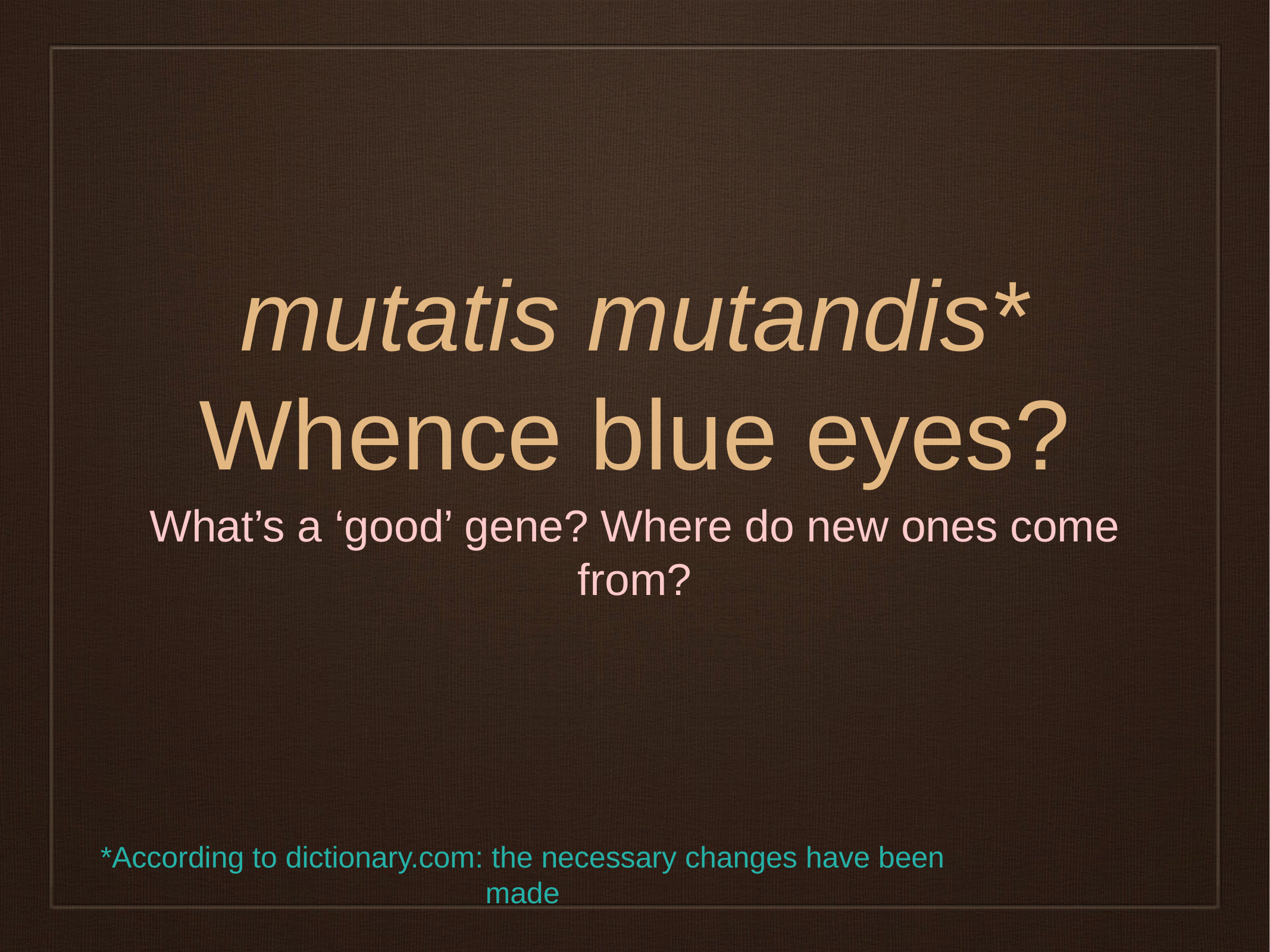

4
# mutatis mutandis*
Whence blue eyes?
What’s a ‘good’ gene? Where do new ones come from?
*According to dictionary.com: the necessary changes have been made